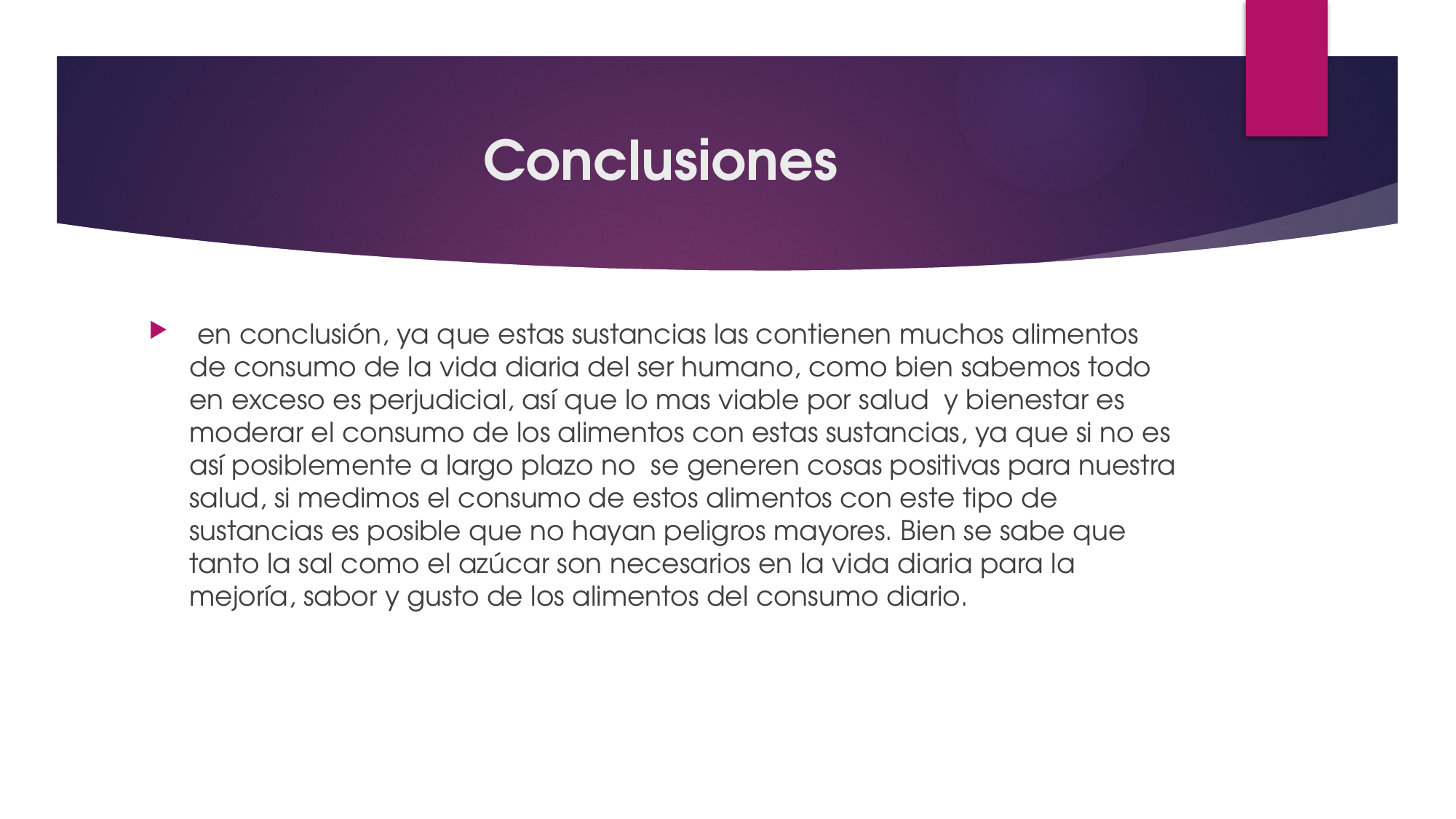

# Conclusiones
 en conclusión, ya que estas sustancias las contienen muchos alimentos de consumo de la vida diaria del ser humano, como bien sabemos todo en exceso es perjudicial, así que lo mas viable por salud  y bienestar es moderar el consumo de los alimentos con estas sustancias, ya que si no es así posiblemente a largo plazo no  se generen cosas positivas para nuestra salud, si medimos el consumo de estos alimentos con este tipo de sustancias es posible que no hayan peligros mayores. Bien se sabe que tanto la sal como el azúcar son necesarios en la vida diaria para la mejoría, sabor y gusto de los alimentos del consumo diario.